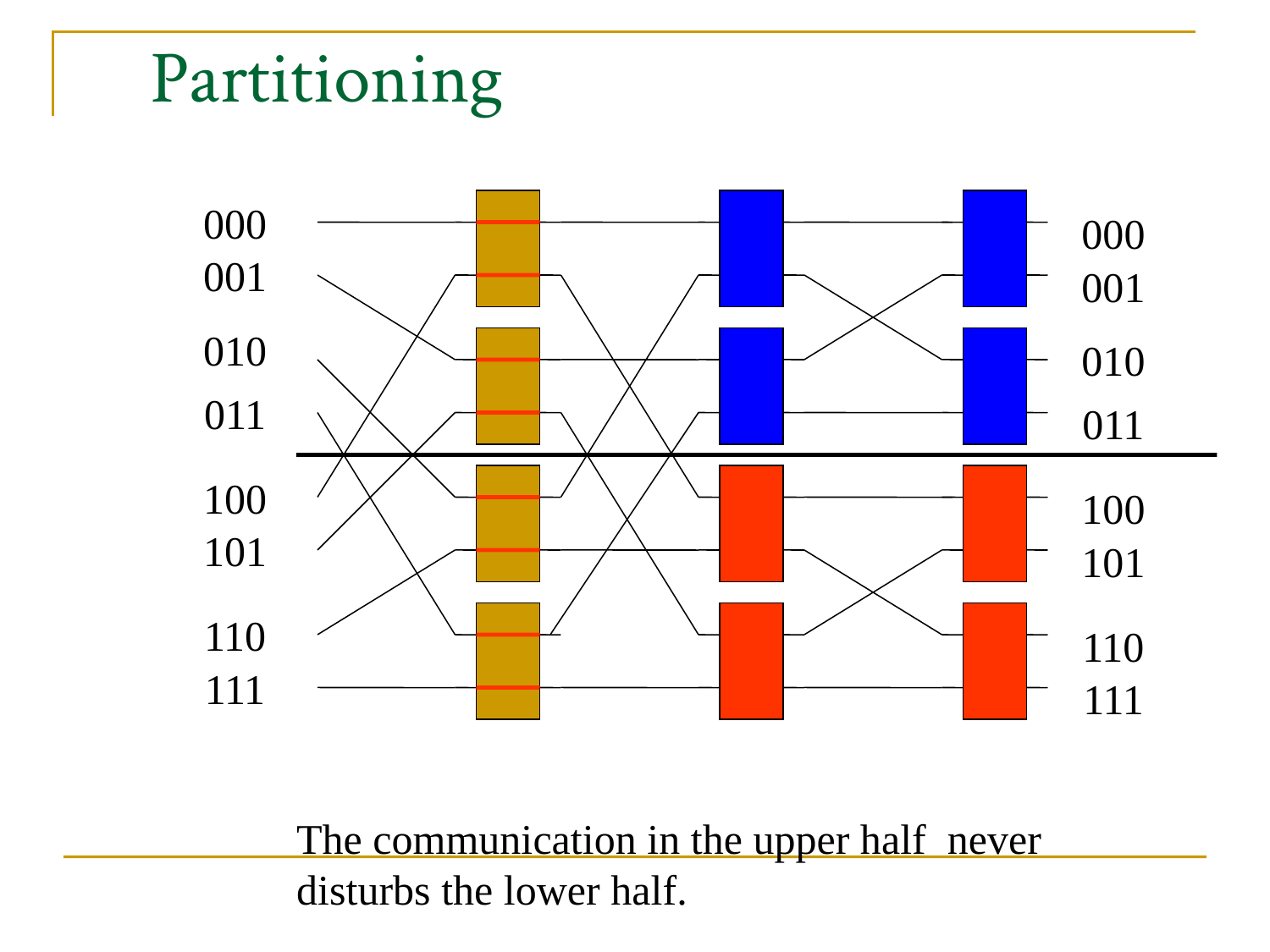

# Partitioning
000
001
010
011
100
101
110
111

000
001
010
011
100
101
110
111

The communication in the upper half  never
disturbs the lower half.